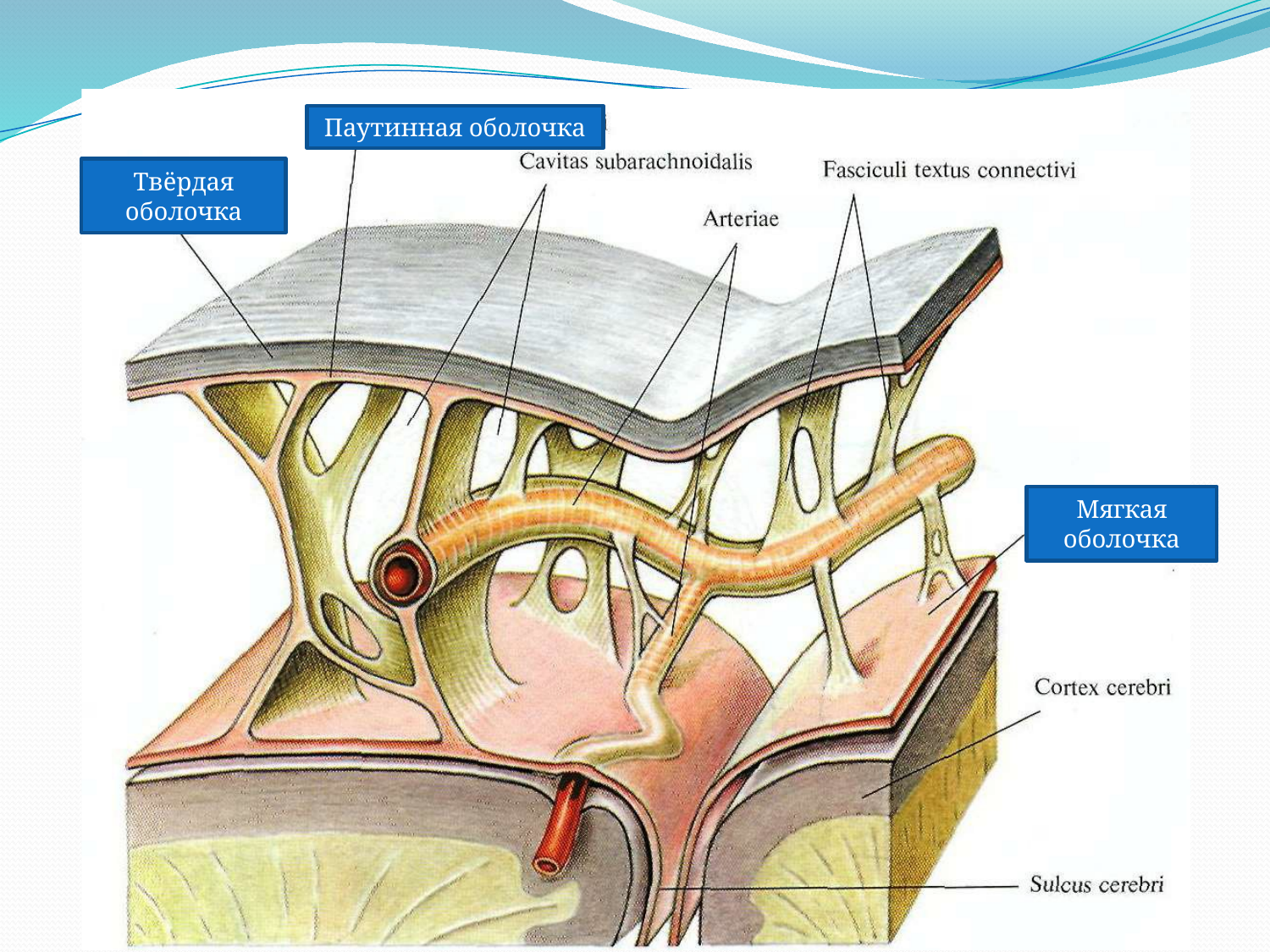

# подпаутинное пространство
Паутинная оболочка
Твёрдая оболочка
Мягкая оболочка